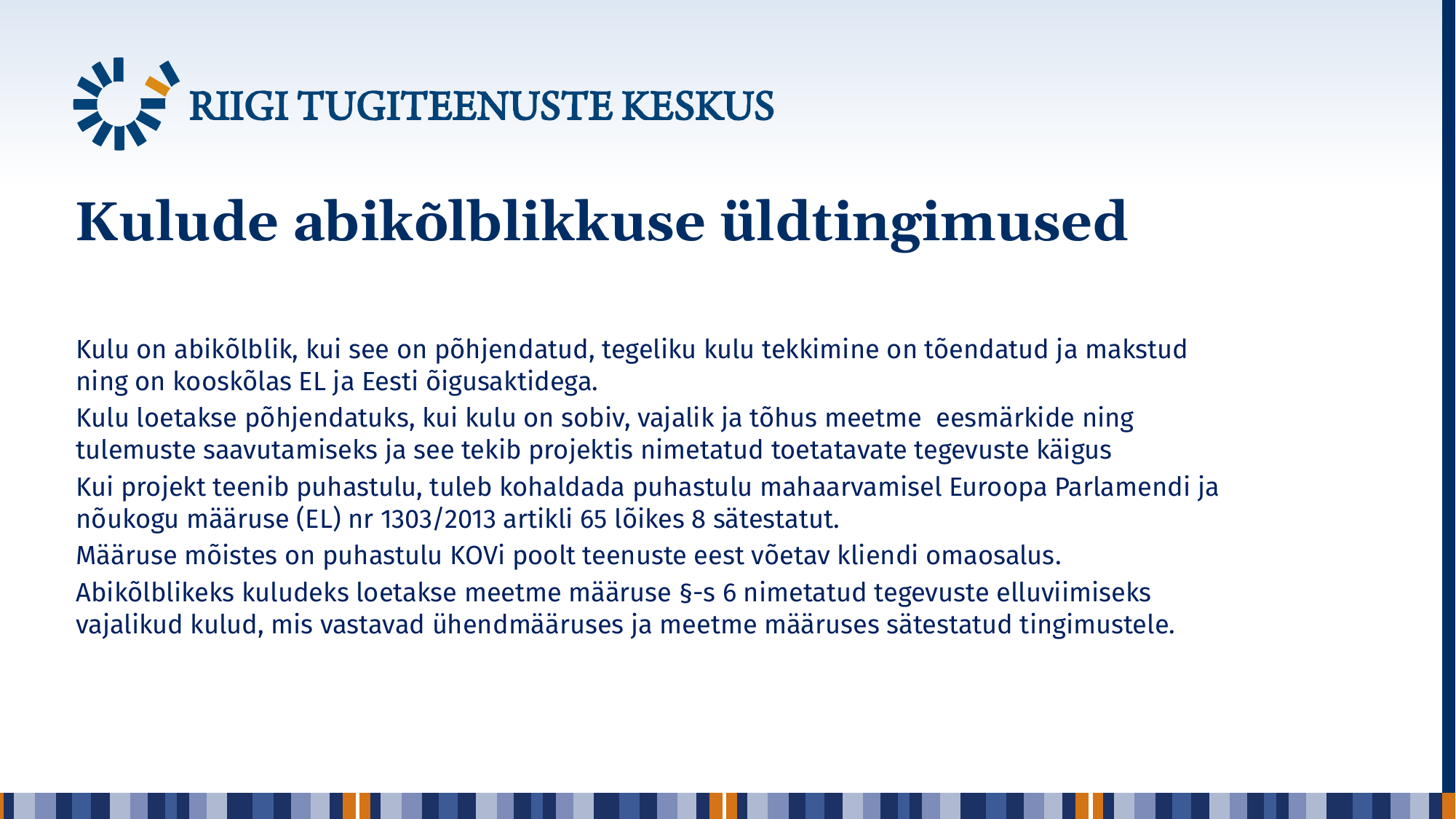

# Kulude abikõlblikkuse üldtingimused
Kulu on abikõlblik, kui see on põhjendatud, tegeliku kulu tekkimine on tõendatud ja makstud ning on kooskõlas EL ja Eesti õigusaktidega.
Kulu loetakse põhjendatuks, kui kulu on sobiv, vajalik ja tõhus meetme  eesmärkide ning tulemuste saavutamiseks ja see tekib projektis nimetatud toetatavate tegevuste käigus
Kui projekt teenib puhastulu, tuleb kohaldada puhastulu mahaarvamisel Euroopa Parlamendi ja nõukogu määruse (EL) nr 1303/2013 artikli 65 lõikes 8 sätestatut.
Määruse mõistes on puhastulu KOVi poolt teenuste eest võetav kliendi omaosalus.
Abikõlblikeks kuludeks loetakse meetme määruse §-s 6 nimetatud tegevuste elluviimiseks vajalikud kulud, mis vastavad ühendmääruses ja meetme määruses sätestatud tingimustele.